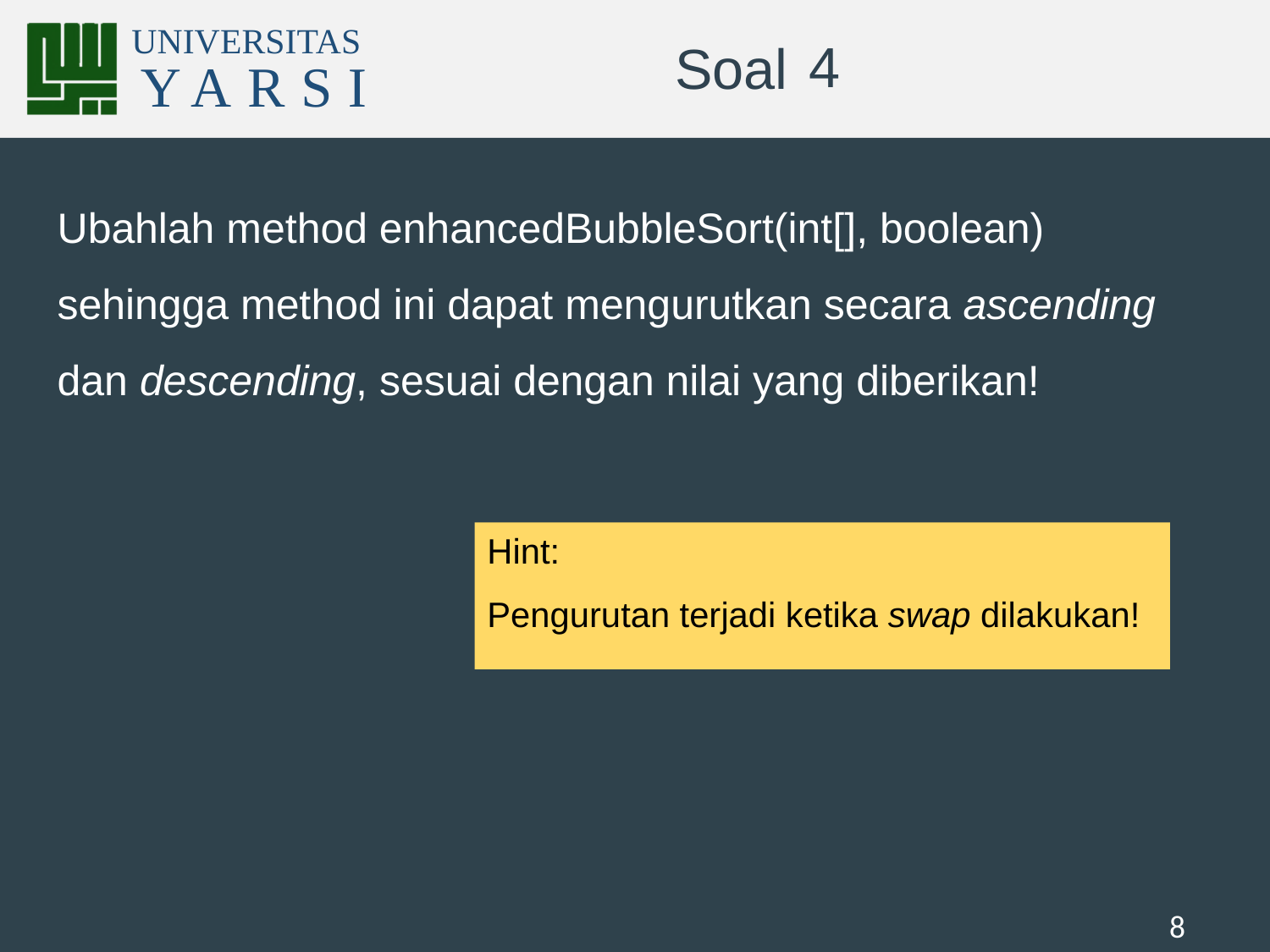

# 4
Ubahlah method enhancedBubbleSort(int[], boolean) sehingga method ini dapat mengurutkan secara ascending dan descending, sesuai dengan nilai yang diberikan!
Hint:
Pengurutan terjadi ketika swap dilakukan!